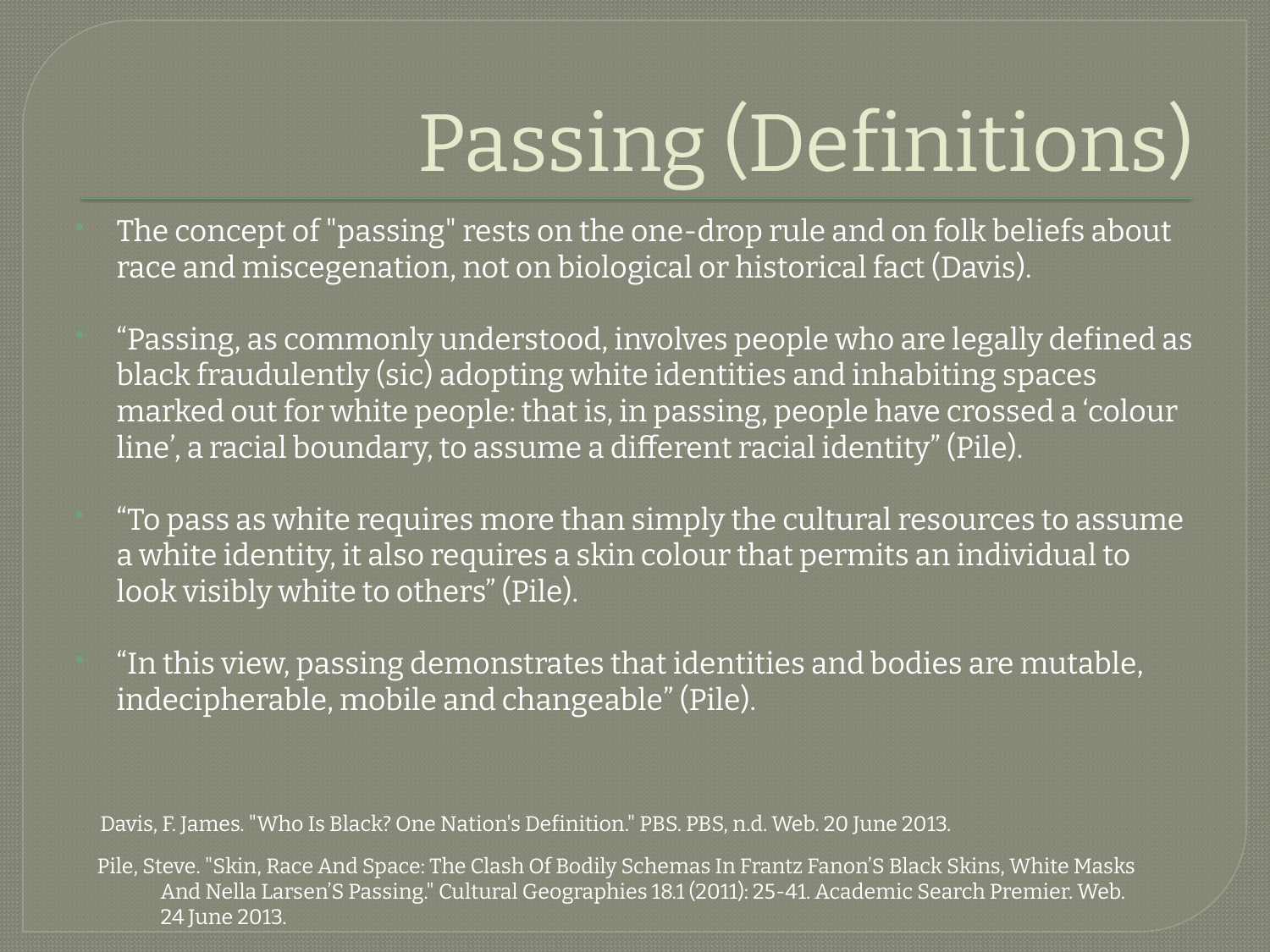

# Passing (Definitions)
The concept of "passing" rests on the one-drop rule and on folk beliefs about race and miscegenation, not on biological or historical fact (Davis).

“Passing, as commonly understood, involves people who are legally defined as black fraudulently (sic) adopting white identities and inhabiting spaces marked out for white people: that is, in passing, people have crossed a ‘colour line’, a racial boundary, to assume a different racial identity” (Pile).

“To pass as white requires more than simply the cultural resources to assume a white identity, it also requires a skin colour that permits an individual to look visibly white to others” (Pile).

“In this view, passing demonstrates that identities and bodies are mutable, indecipherable, mobile and changeable” (Pile).

Davis, F. James. "Who Is Black? One Nation's Definition." PBS. PBS, n.d. Web. 20 June 2013.
Pile, Steve. "Skin, Race And Space: The Clash Of Bodily Schemas In Frantz Fanon’S Black Skins, White Masks And Nella Larsen’S Passing." Cultural Geographies 18.1 (2011): 25-41. Academic Search Premier. Web. 24 June 2013.